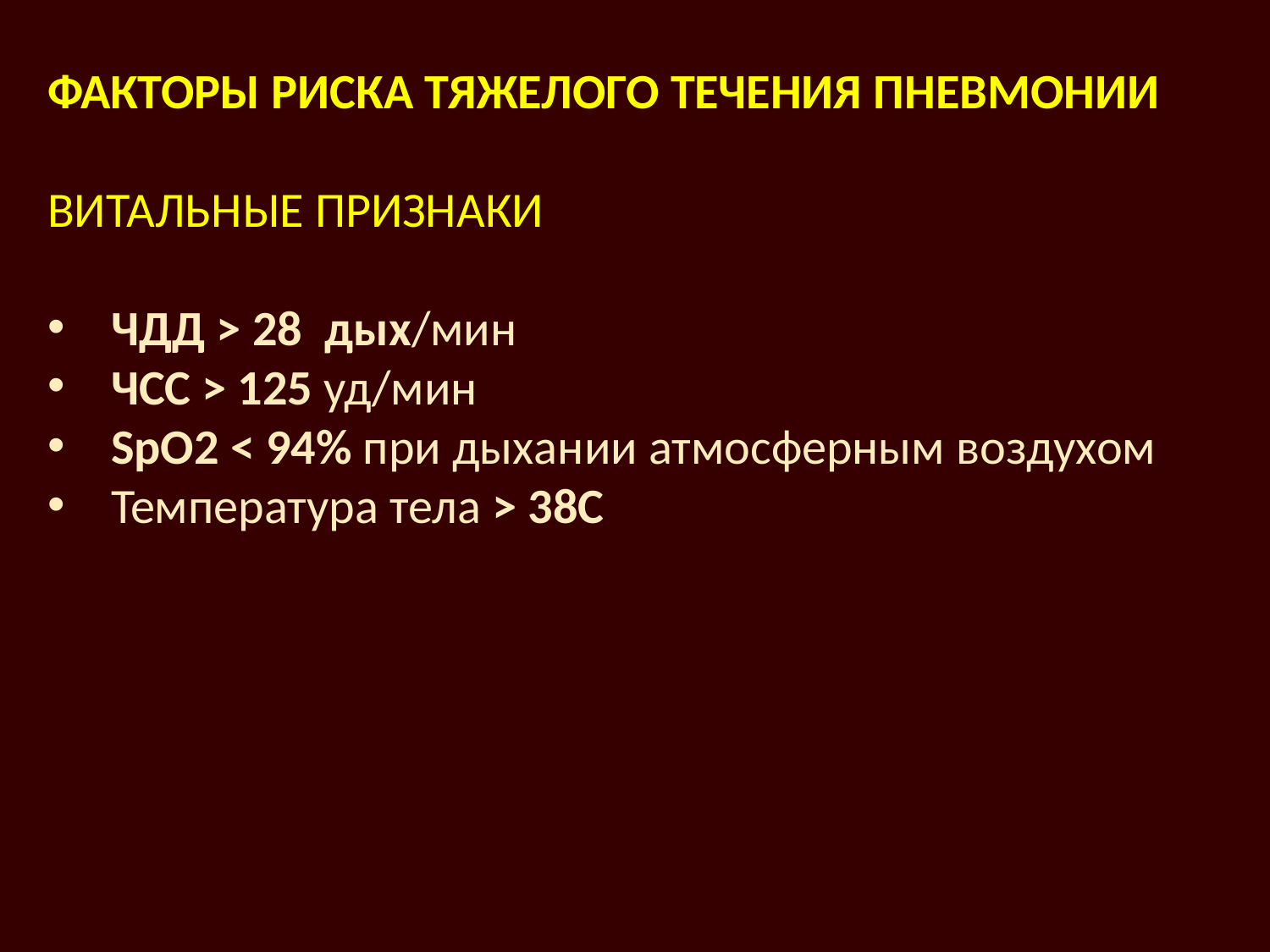

ФАКТОРЫ РИСКА ТЯЖЕЛОГО ТЕЧЕНИЯ ПНЕВМОНИИ

ВИТАЛЬНЫЕ ПРИЗНАКИ

ЧДД > 28  дых/мин
ЧСС > 125 уд/мин
SpO2 < 94% при дыхании атмосферным воздухом
Температура тела > 38С